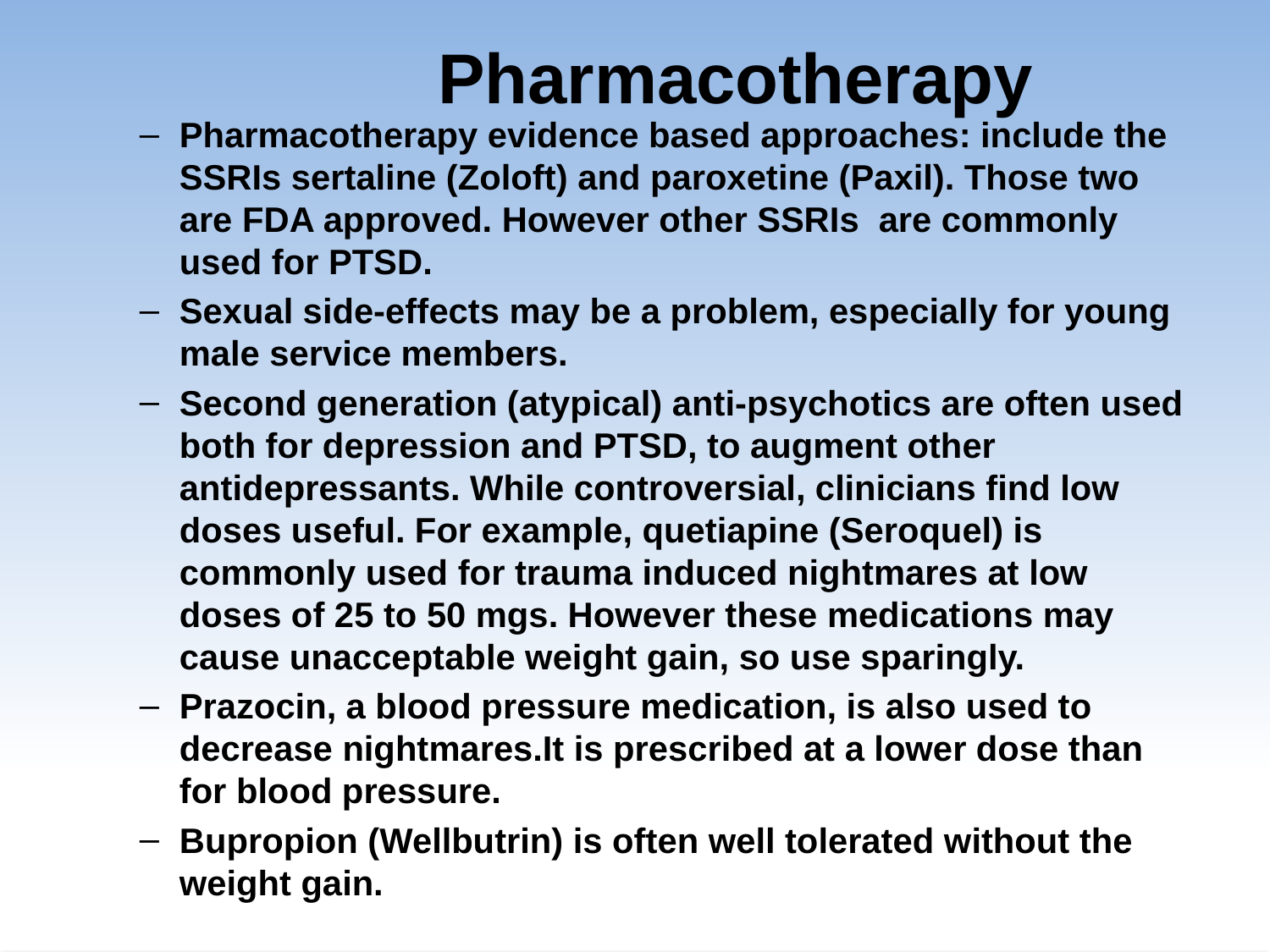

# Pharmacotherapy
Pharmacotherapy evidence based approaches: include the SSRIs sertaline (Zoloft) and paroxetine (Paxil). Those two are FDA approved. However other SSRIs  are commonly used for PTSD.
Sexual side-effects may be a problem, especially for young male service members.
Second generation (atypical) anti-psychotics are often used both for depression and PTSD, to augment other antidepressants. While controversial, clinicians find low doses useful. For example, quetiapine (Seroquel) is commonly used for trauma induced nightmares at low doses of 25 to 50 mgs. However these medications may cause unacceptable weight gain, so use sparingly.
Prazocin, a blood pressure medication, is also used to decrease nightmares.It is prescribed at a lower dose than for blood pressure.
Bupropion (Wellbutrin) is often well tolerated without the weight gain.